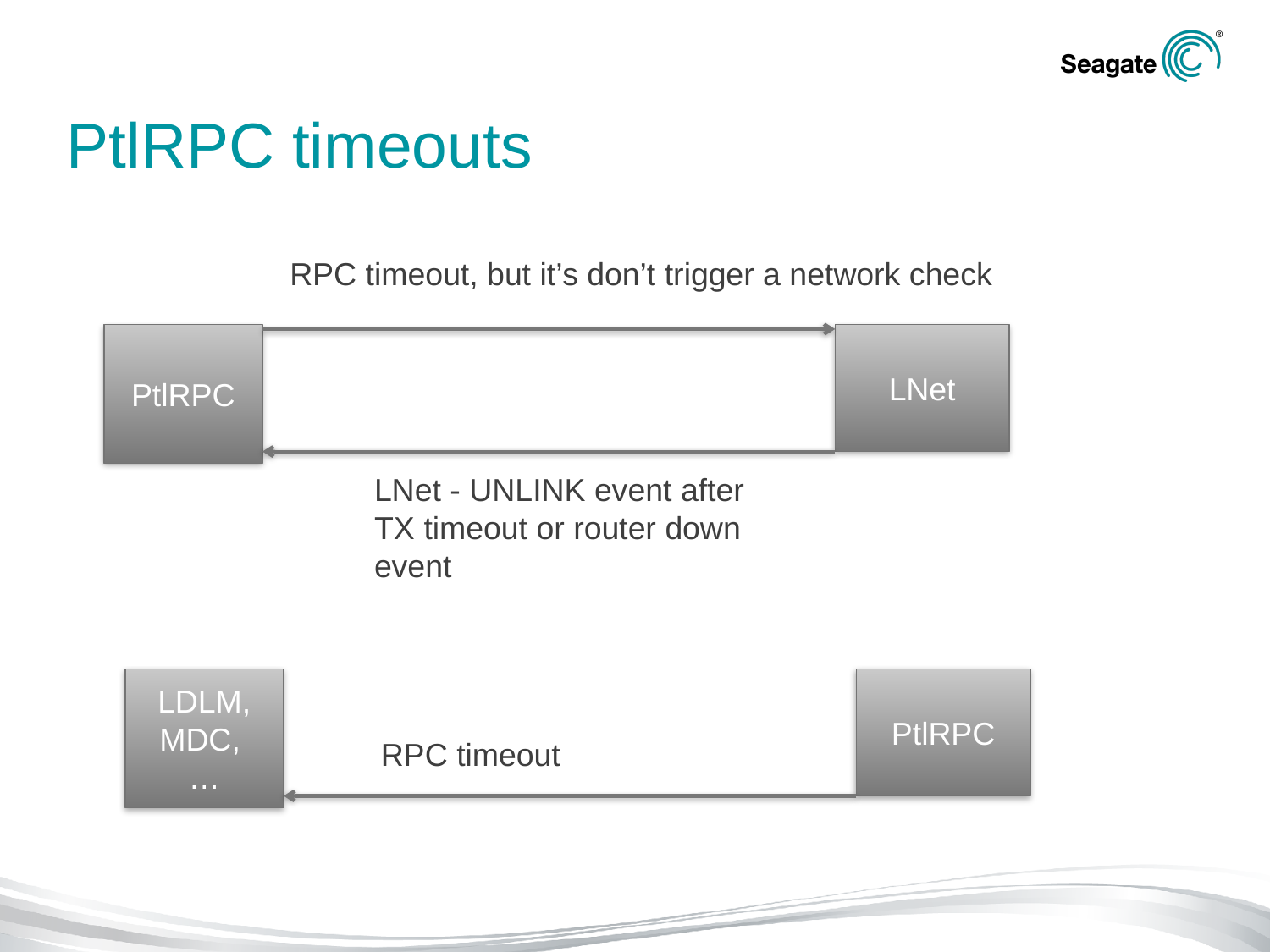

# PtlRPC timeouts
RPC timeout, but it’s don’t trigger a network check
PtlRPC
LNet
LNet - UNLINK event after TX timeout or router down event
LDLM, MDC,
…
PtlRPC
RPC timeout